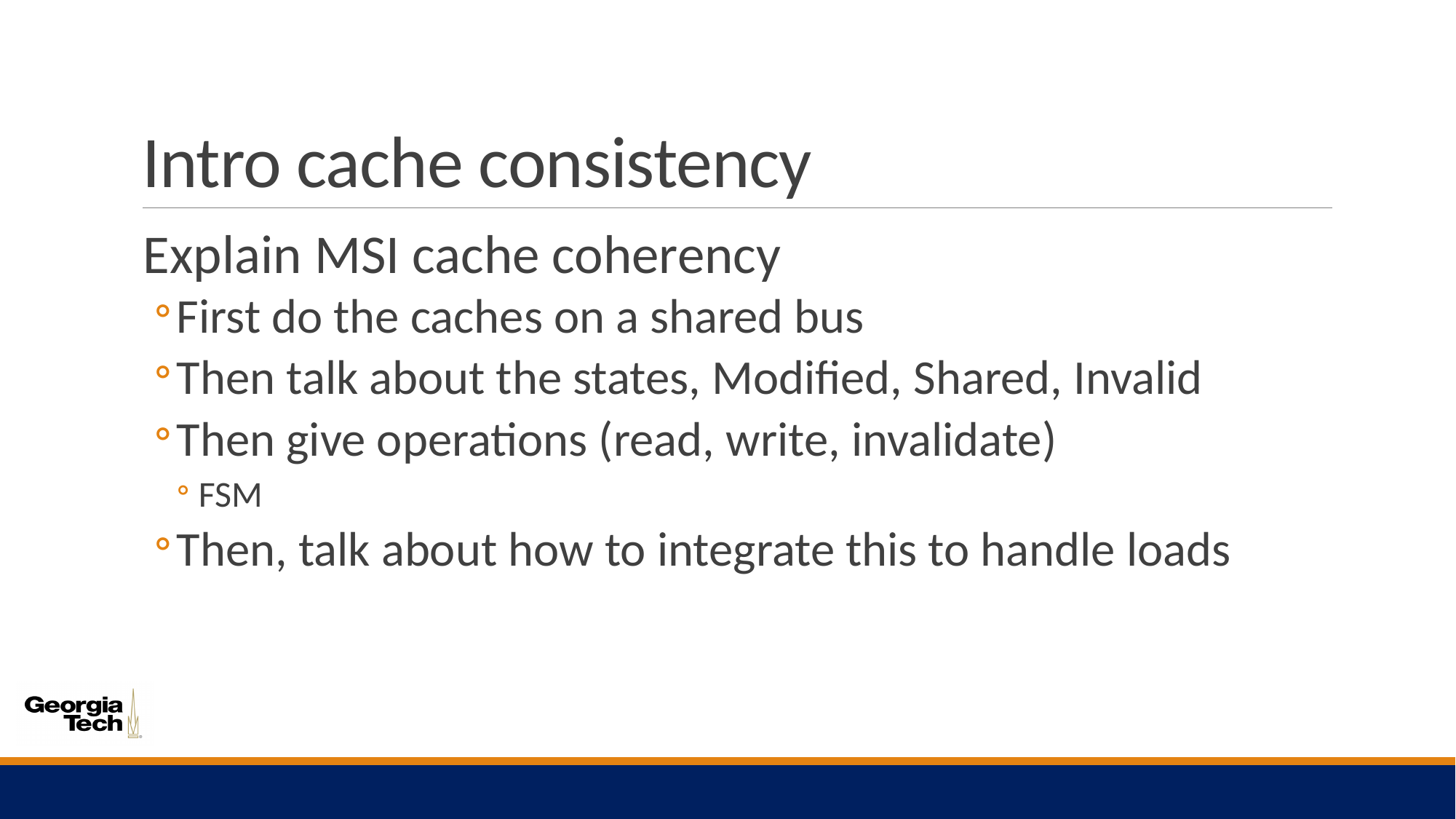

# Intro cache consistency
Explain MSI cache coherency
First do the caches on a shared bus
Then talk about the states, Modified, Shared, Invalid
Then give operations (read, write, invalidate)
FSM
Then, talk about how to integrate this to handle loads